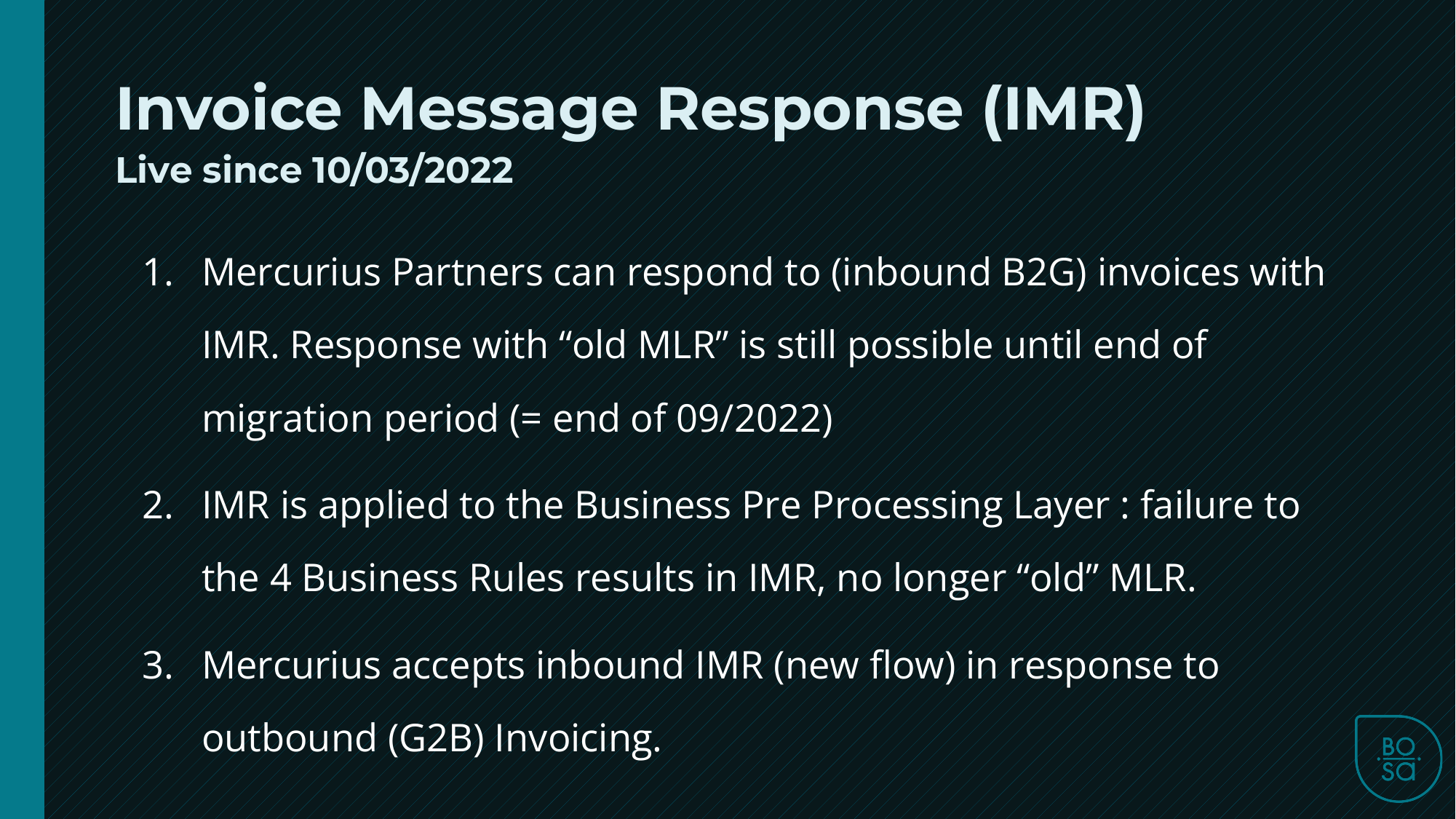

Invoice Message Response (IMR)
Live since 10/03/2022
Mercurius Partners can respond to (inbound B2G) invoices with IMR. Response with “old MLR” is still possible until end of migration period (= end of 09/2022)
IMR is applied to the Business Pre Processing Layer : failure to the 4 Business Rules results in IMR, no longer “old” MLR.
Mercurius accepts inbound IMR (new flow) in response to outbound (G2B) Invoicing.